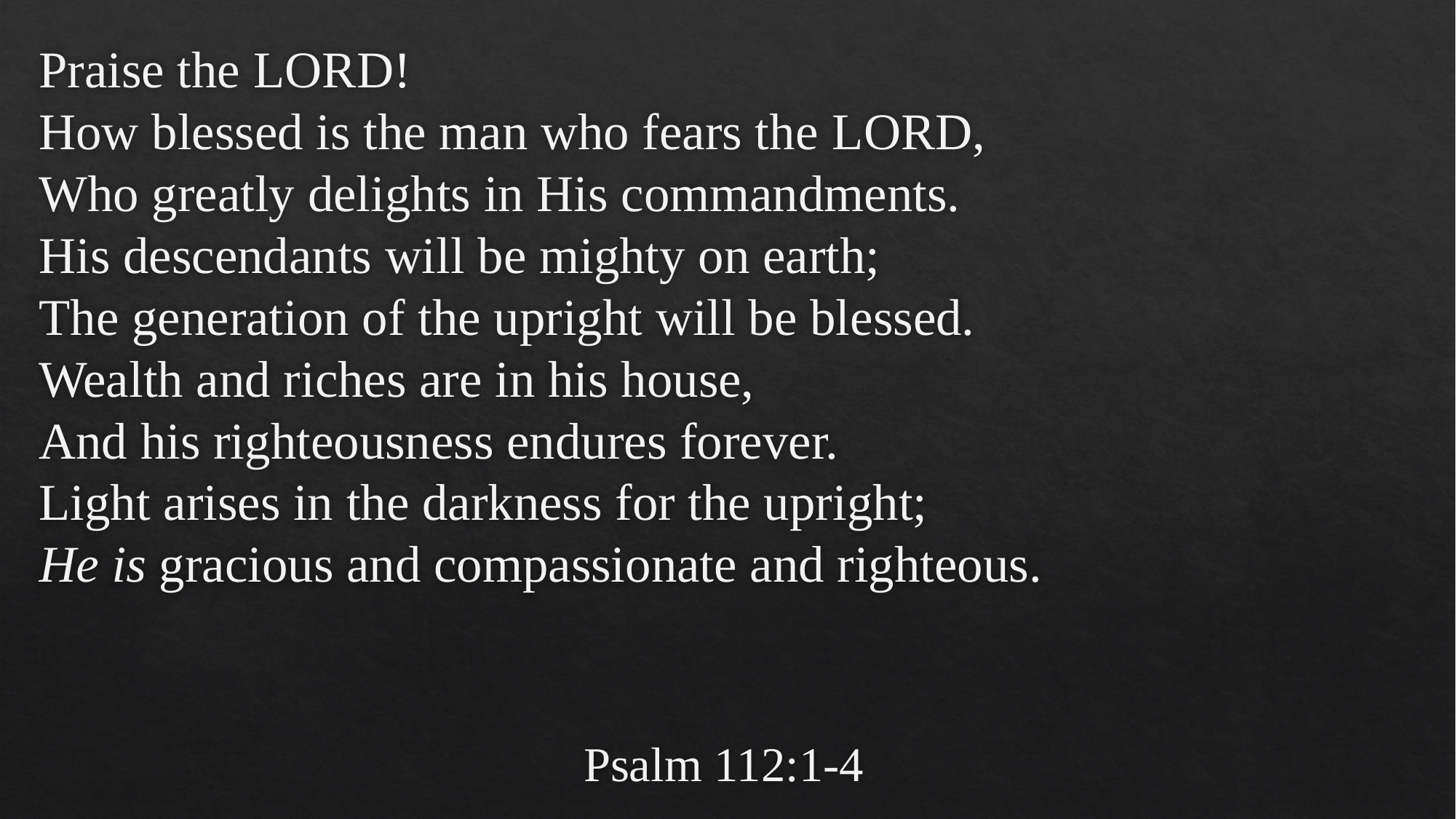

# Praise the Lord! How blessed is the man who fears the Lord, Who greatly delights in His commandments. His descendants will be mighty on earth; The generation of the upright will be blessed. Wealth and riches are in his house, And his righteousness endures forever. Light arises in the darkness for the upright; He is gracious and compassionate and righteous.
Psalm 112:1-4